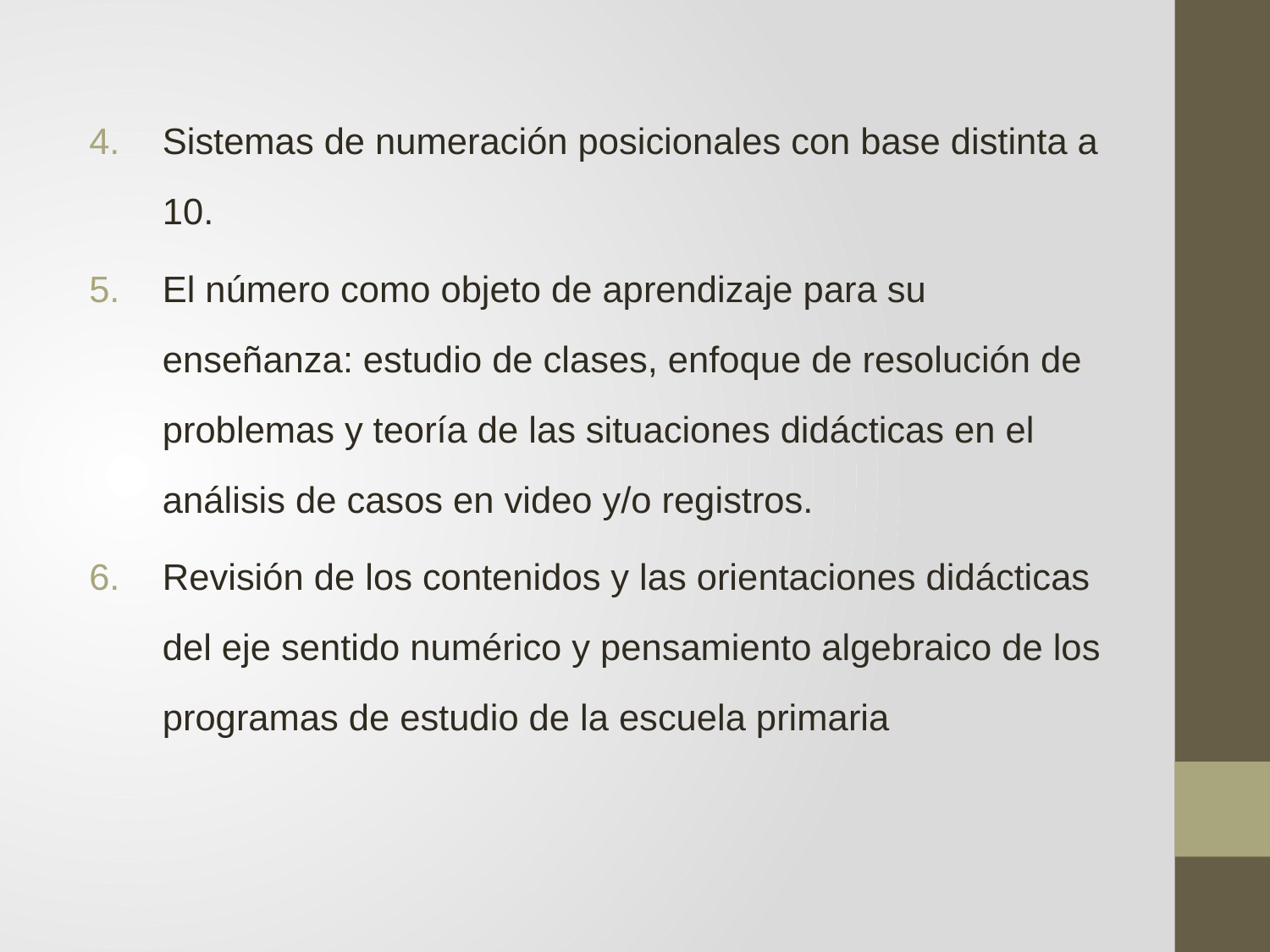

Sistemas de numeración posicionales con base distinta a 10.
El número como objeto de aprendizaje para su enseñanza: estudio de clases, enfoque de resolución de problemas y teoría de las situaciones didácticas en el análisis de casos en video y/o registros.
Revisión de los contenidos y las orientaciones didácticas del eje sentido numérico y pensamiento algebraico de los programas de estudio de la escuela primaria